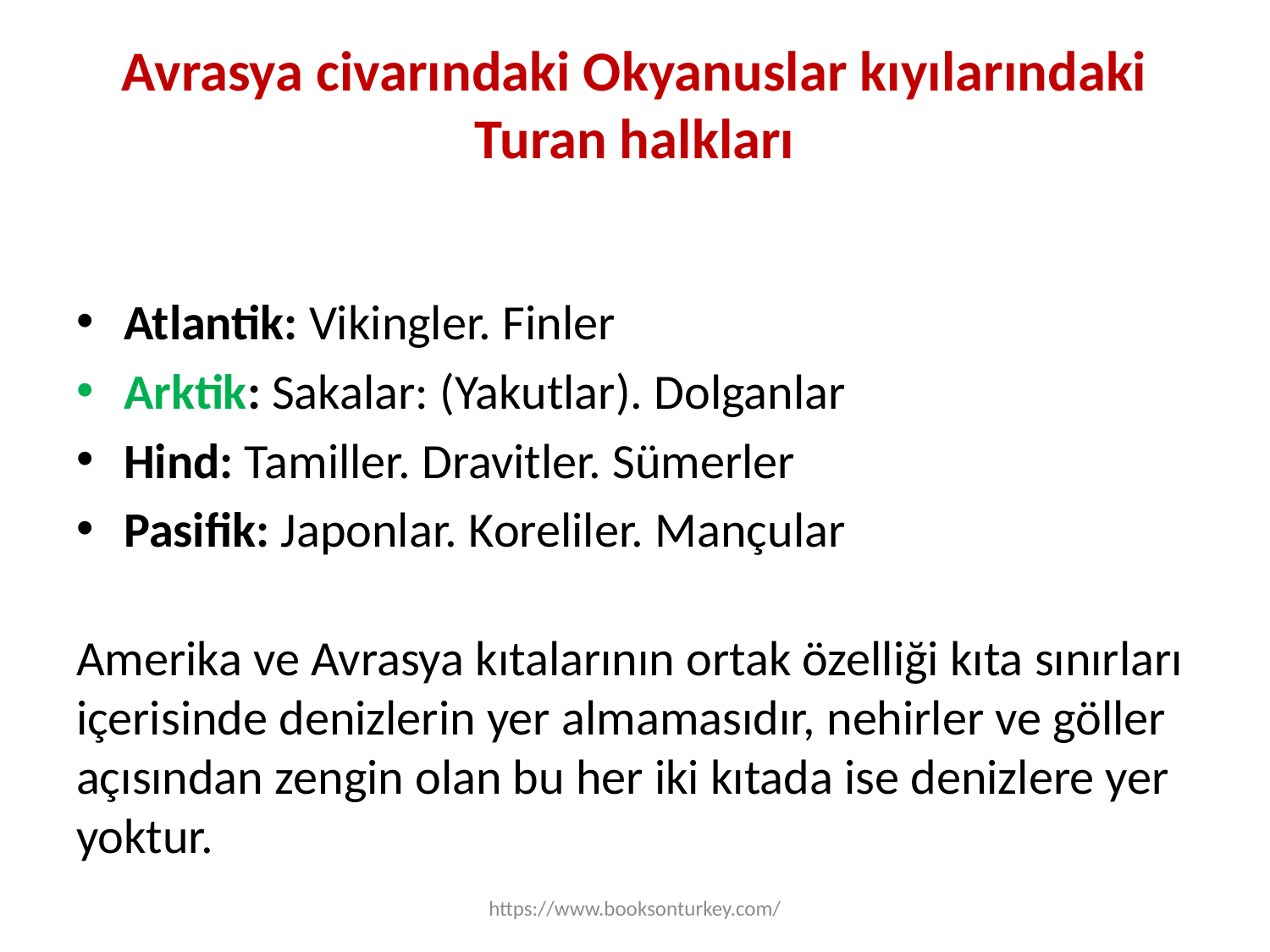

# Avrasya civarındaki Okyanuslar kıyılarındaki Turan halkları

Atlantik: Vikingler. Finler
Arktik: Sakalar: (Yakutlar). Dolganlar
Hind: Tamiller. Dravitler. Sümerler
Pasifik: Japonlar. Koreliler. Mançular
﻿Amerika ve Avrasya kıtalarının ortak özelliği kıta sınırları içerisinde denizlerin yer almamasıdır, nehirler ve göller açısından zengin olan bu her iki kıtada ise denizlere yer yoktur.
https://www.booksonturkey.com/